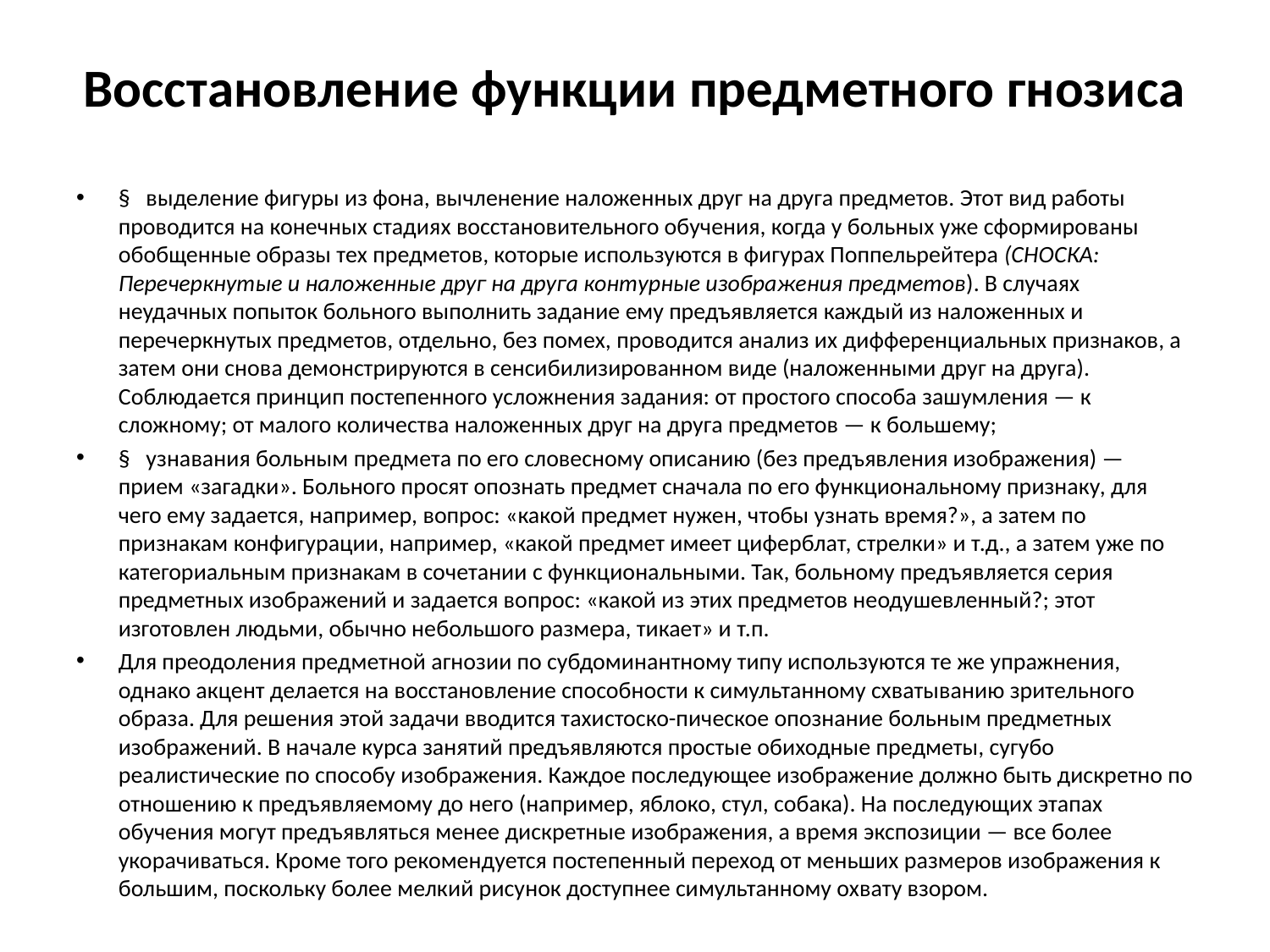

# Восстановление функции предметного гнозиса
§   выделение фигуры из фона, вычленение наложенных друг на друга предметов. Этот вид работы проводится на конечных стадиях восстановительного обучения, когда у больных уже сформированы обобщенные образы тех предметов, которые используются в фигурах Поппельрейтера (СНОСКА: Перечеркнутые и наложенные друг на друга контурные изображения предметов). В случаях неудачных попыток больного выполнить задание ему предъявляется каждый из наложенных и перечеркнутых предметов, отдельно, без помех, проводится анализ их дифференциальных признаков, а затем они снова демонстрируются в сенсибилизированном виде (наложенными друг на друга). Соблюдается принцип постепенного усложнения задания: от простого способа зашумления — к сложному; от малого количества наложенных друг на друга предметов — к большему;
§   узнавания больным предмета по его словесному описанию (без предъявления изображения) — прием «загадки». Больного просят опознать предмет сначала по его функциональному признаку, для чего ему задается, например, вопрос: «какой предмет нужен, чтобы узнать время?», а затем по признакам конфигурации, например, «какой предмет имеет циферблат, стрелки» и т.д., а затем уже по категориальным признакам в сочетании с функциональными. Так, больному предъявляется серия предметных изображений и задается вопрос: «какой из этих предметов неодушевленный?; этот изготовлен людьми, обычно небольшого размера, тикает» и т.п.
Для преодоления предметной агнозии по субдоминантному типу используются те же упражнения, однако акцент делается на восстановление способности к симультанному схватыванию зрительного образа. Для решения этой задачи вводится тахистоско-пическое опознание больным предметных изображений. В начале курса занятий предъявляются простые обиходные предметы, сугубо реалистические по способу изображения. Каждое последующее изображение должно быть дискретно по отношению к предъявляемому до него (например, яблоко, стул, собака). На последующих этапах обучения могут предъявляться менее дискретные изображения, а время экспозиции — все более укорачиваться. Кроме того рекомендуется постепенный переход от меньших размеров изображения к большим, поскольку более мелкий рисунок доступнее симультанному охвату взором.